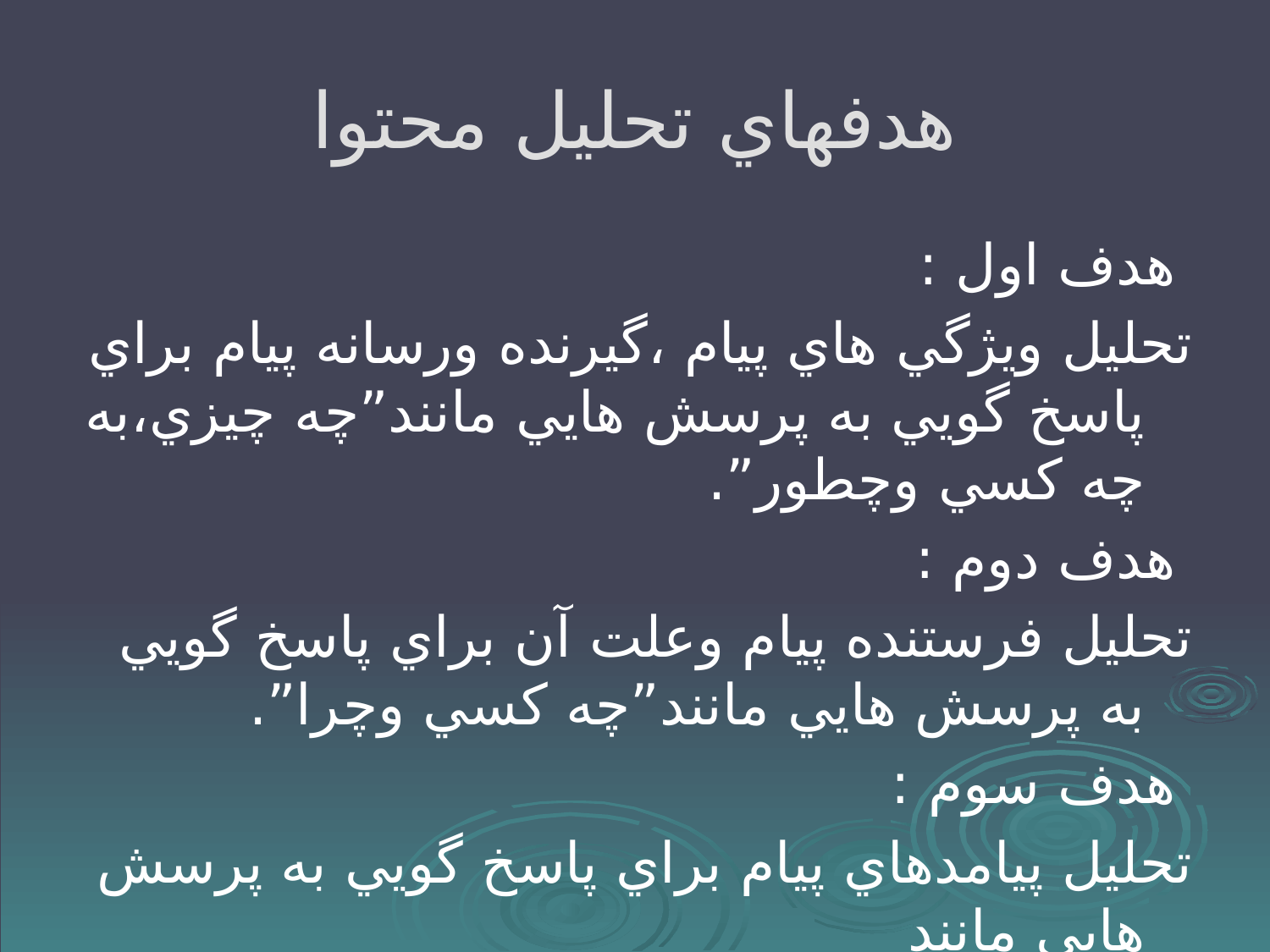

# هدفهاي تحليل محتوا
 هدف اول :
تحليل ويژگي هاي پيام ،گيرنده ورسانه پيام براي پاسخ گويي به پرسش هايي مانند”چه چيزي،به چه كسي وچطور”.
 هدف دوم :
تحليل فرستنده پيام وعلت آن براي پاسخ گويي به پرسش هايي مانند”چه كسي وچرا”.
 هدف سوم :
تحليل پيامدهاي پيام براي پاسخ گويي به پرسش هايي مانند
” باچه اثري ”.